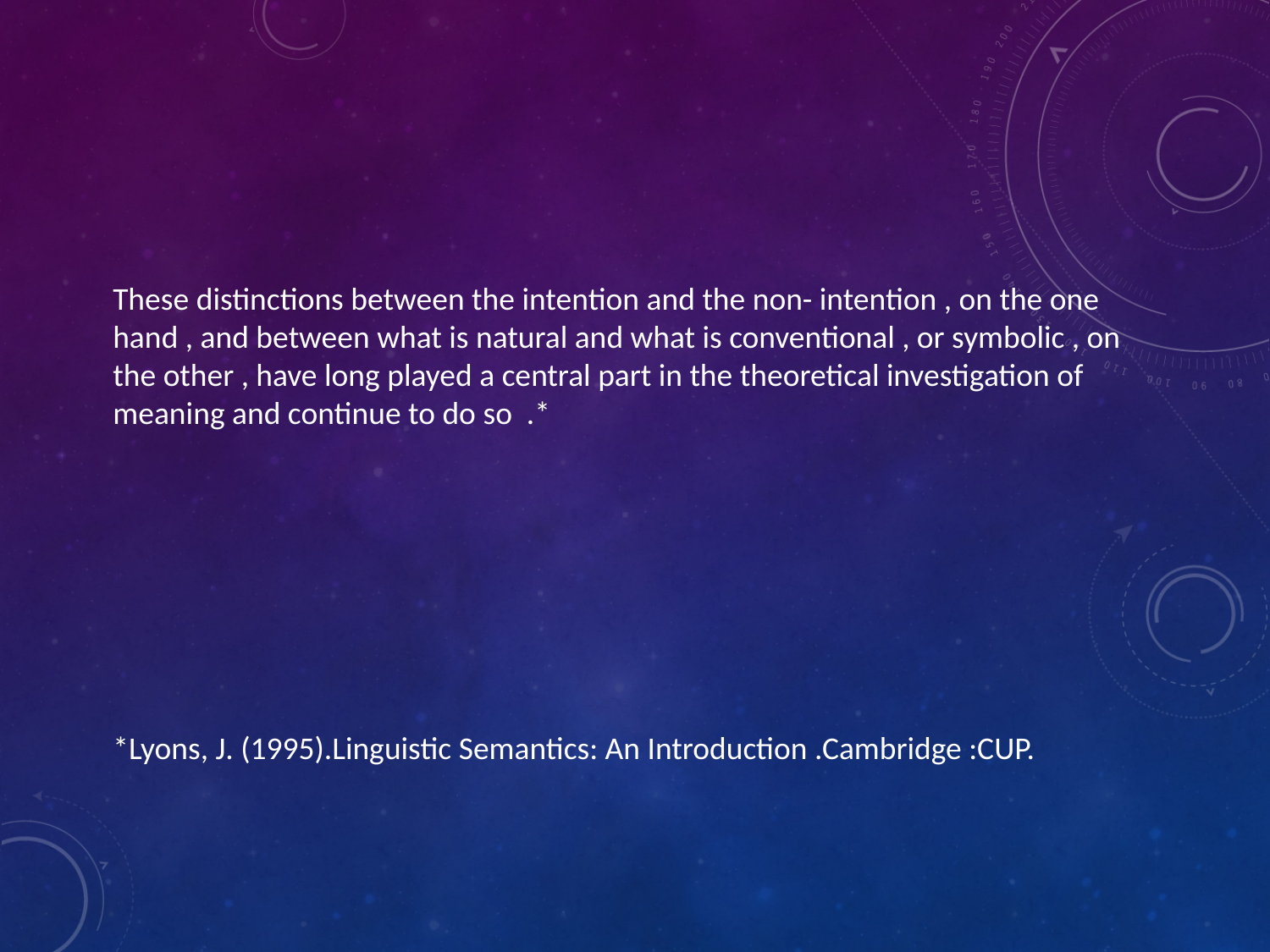

These distinctions between the intention and the non- intention , on the one hand , and between what is natural and what is conventional , or symbolic , on the other , have long played a central part in the theoretical investigation of meaning and continue to do so  .*

*Lyons, J. (1995).Linguistic Semantics: An Introduction .Cambridge :CUP.